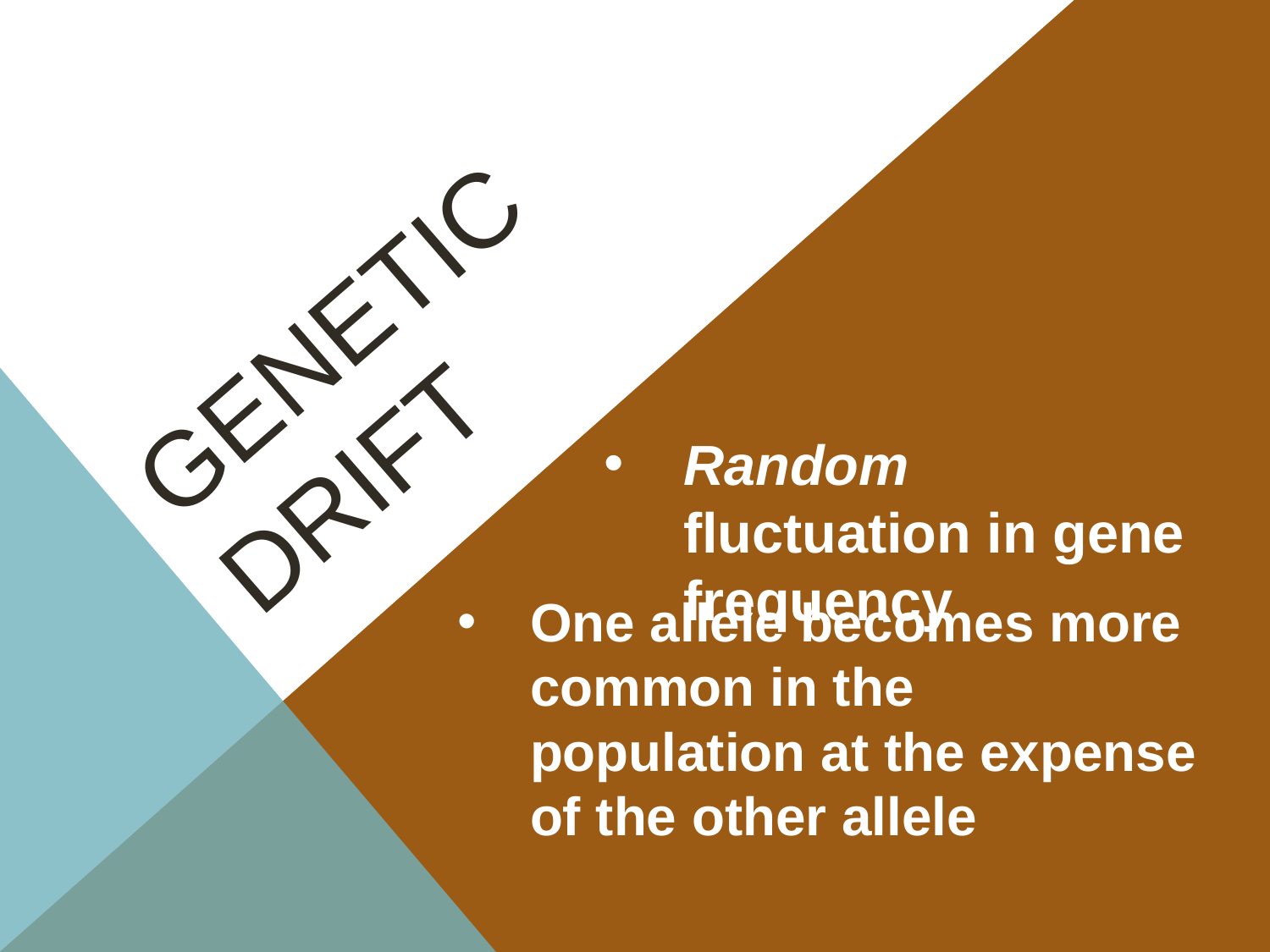

# Genetic drift

Random fluctuation in gene frequency
One allele becomes more common in the population at the expense of the other allele